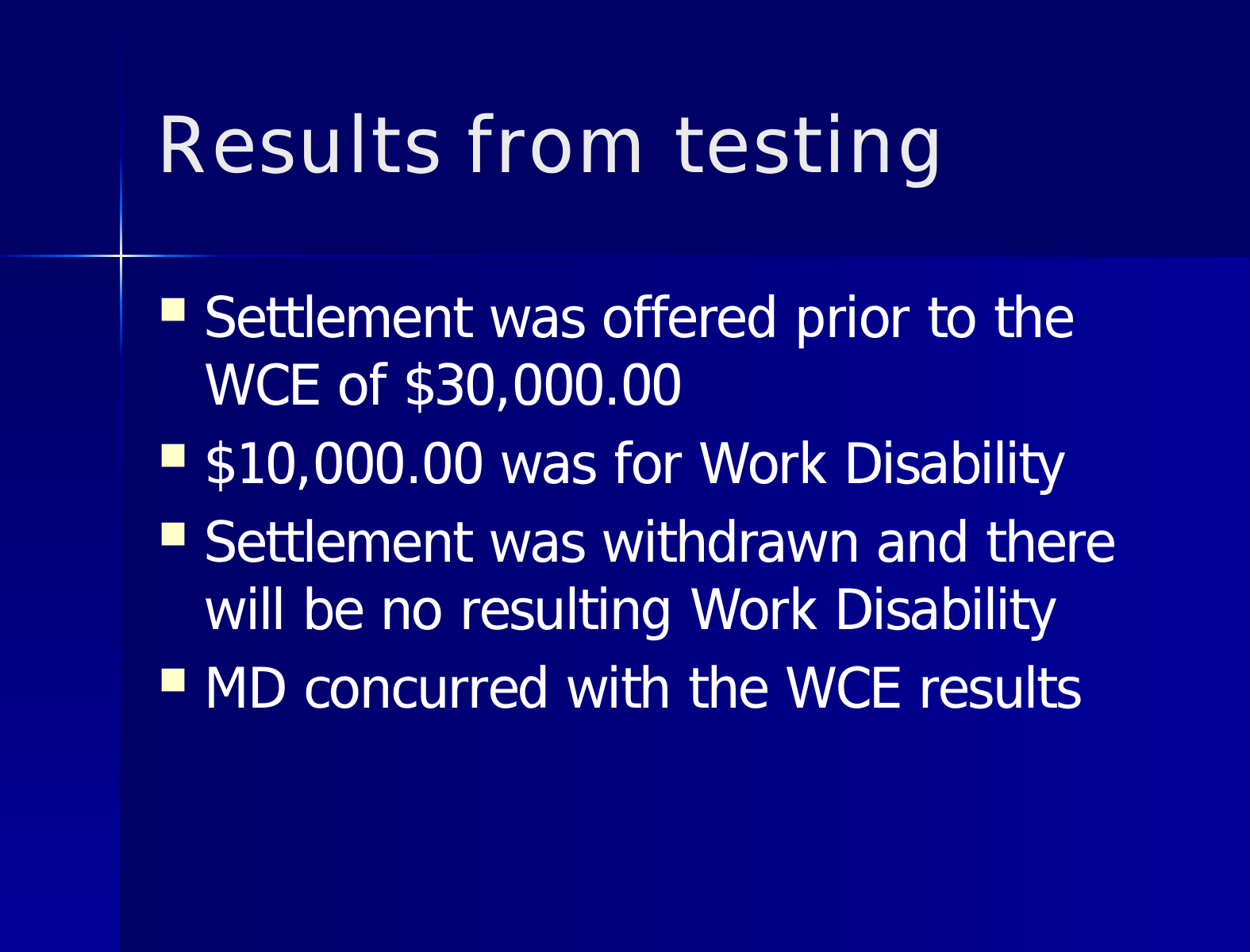

# Results from testing
Settlement was offered prior to the WCE of $30,000.00
$10,000.00 was for Work Disability
Settlement was withdrawn and there will be no resulting Work Disability
MD concurred with the WCE results